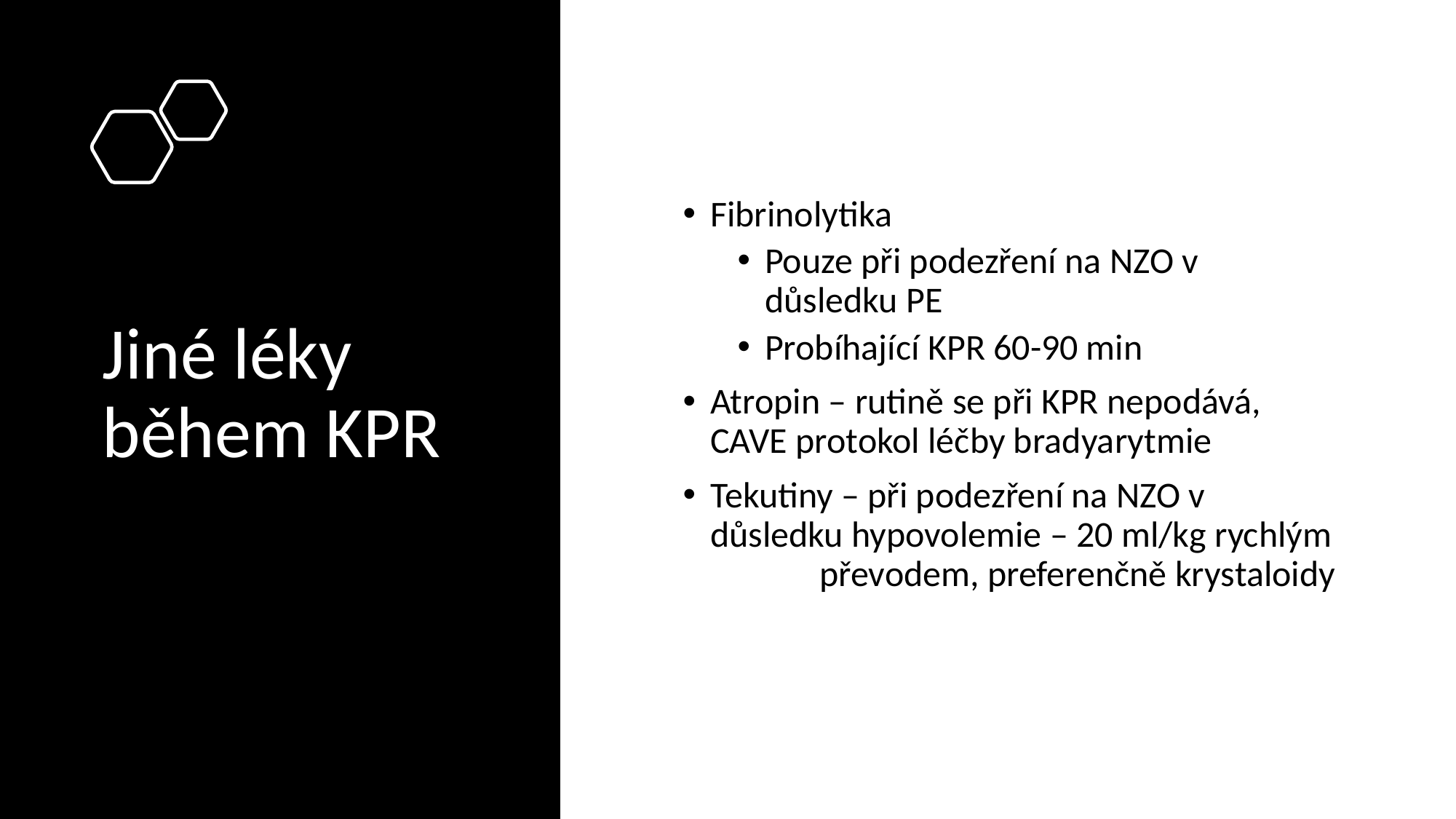

# Jiné léky během KPR
Fibrinolytika
Pouze při podezření na NZO v důsledku PE
Probíhající KPR 60-90 min
Atropin – rutině se při KPR nepodává, CAVE protokol léčby bradyarytmie
Tekutiny – při podezření na NZO v důsledku hypovolemie – 20 ml/kg rychlým 	převodem, preferenčně krystaloidy